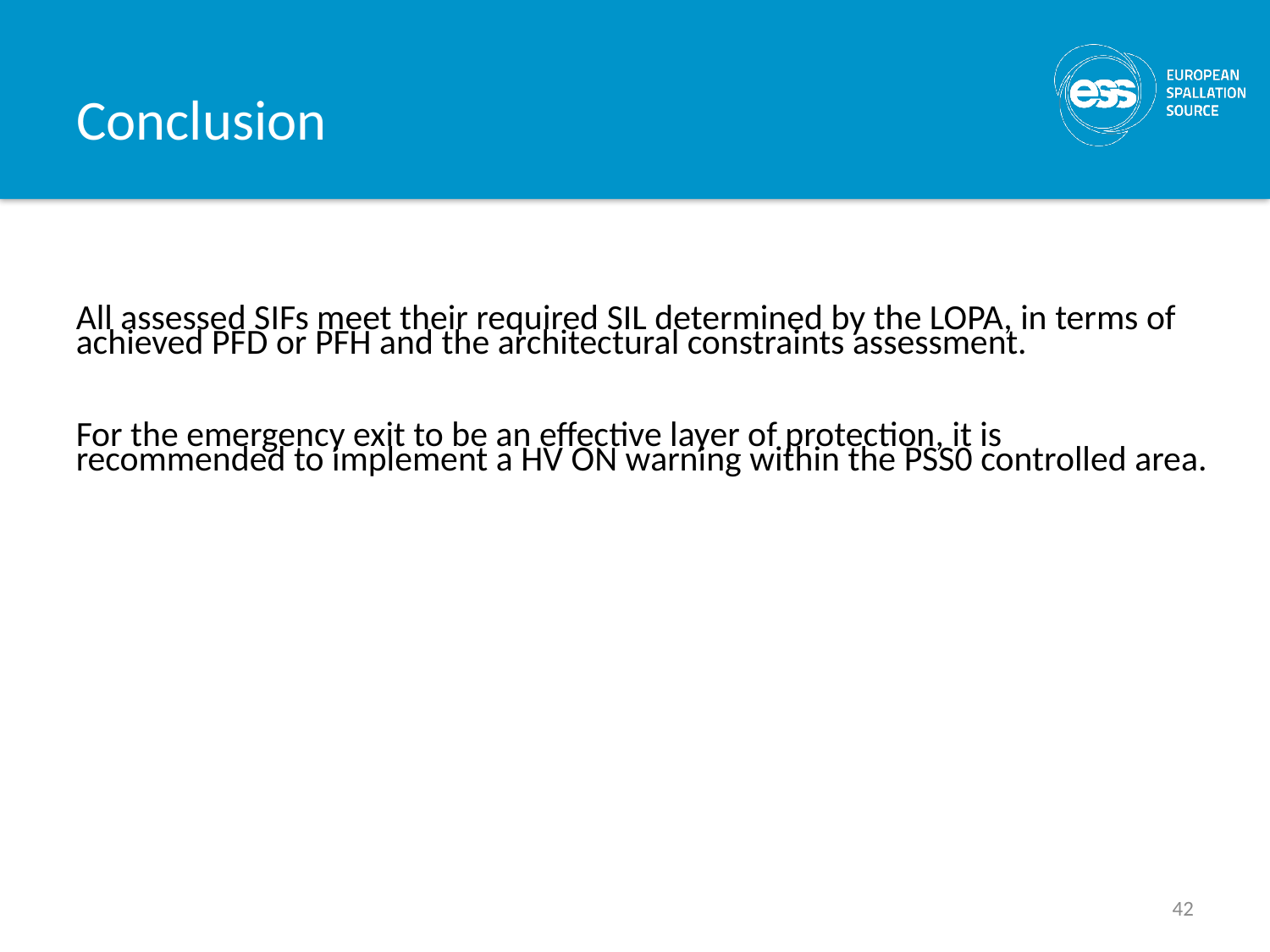

# Conclusion
All assessed SIFs meet their required SIL determined by the LOPA, in terms of achieved PFD or PFH and the architectural constraints assessment.

For the emergency exit to be an effective layer of protection, it is recommended to implement a HV ON warning within the PSS0 controlled area.
42